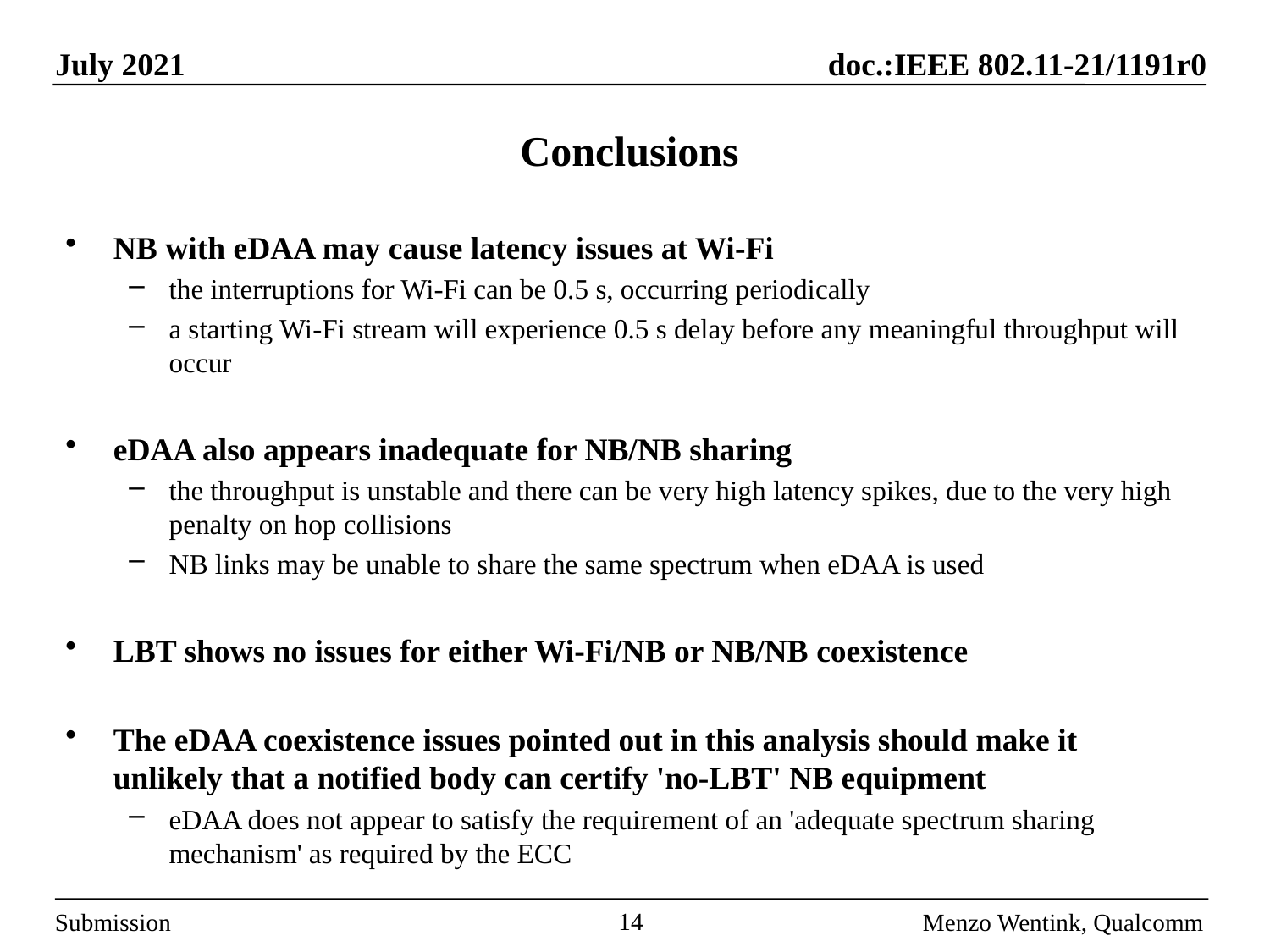

# Conclusions
NB with eDAA may cause latency issues at Wi-Fi
the interruptions for Wi-Fi can be 0.5 s, occurring periodically
a starting Wi-Fi stream will experience 0.5 s delay before any meaningful throughput will occur

eDAA also appears inadequate for NB/NB sharing
the throughput is unstable and there can be very high latency spikes, due to the very high penalty on hop collisions
NB links may be unable to share the same spectrum when eDAA is used

LBT shows no issues for either Wi-Fi/NB or NB/NB coexistence

The eDAA coexistence issues pointed out in this analysis should make it unlikely that a notified body can certify 'no-LBT' NB equipment
eDAA does not appear to satisfy the requirement of an 'adequate spectrum sharing mechanism' as required by the ECC
14